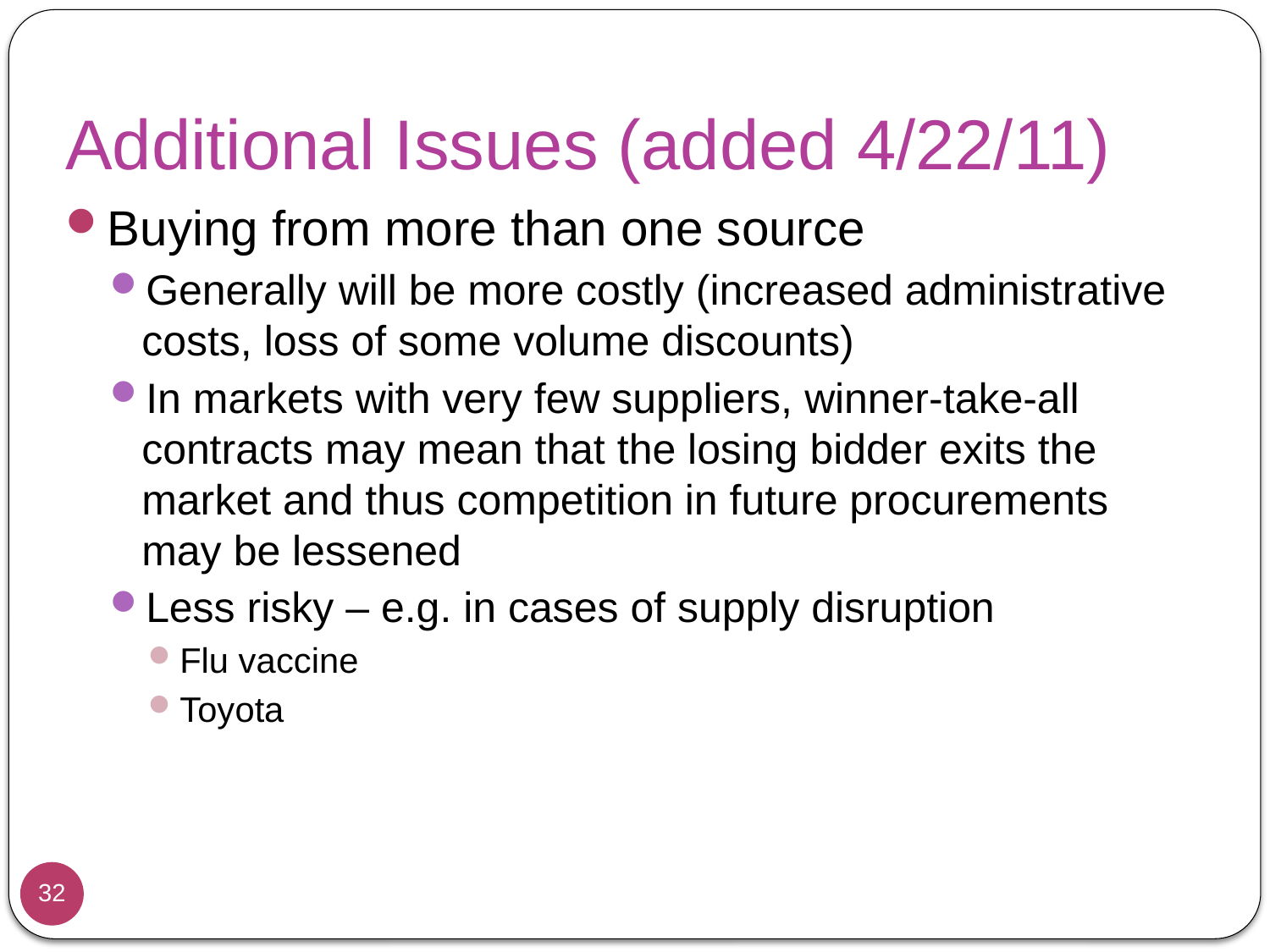

# Additional Issues (added 4/22/11)
Buying from more than one source
Generally will be more costly (increased administrative costs, loss of some volume discounts)
In markets with very few suppliers, winner-take-all contracts may mean that the losing bidder exits the market and thus competition in future procurements may be lessened
Less risky – e.g. in cases of supply disruption
Flu vaccine
Toyota

32